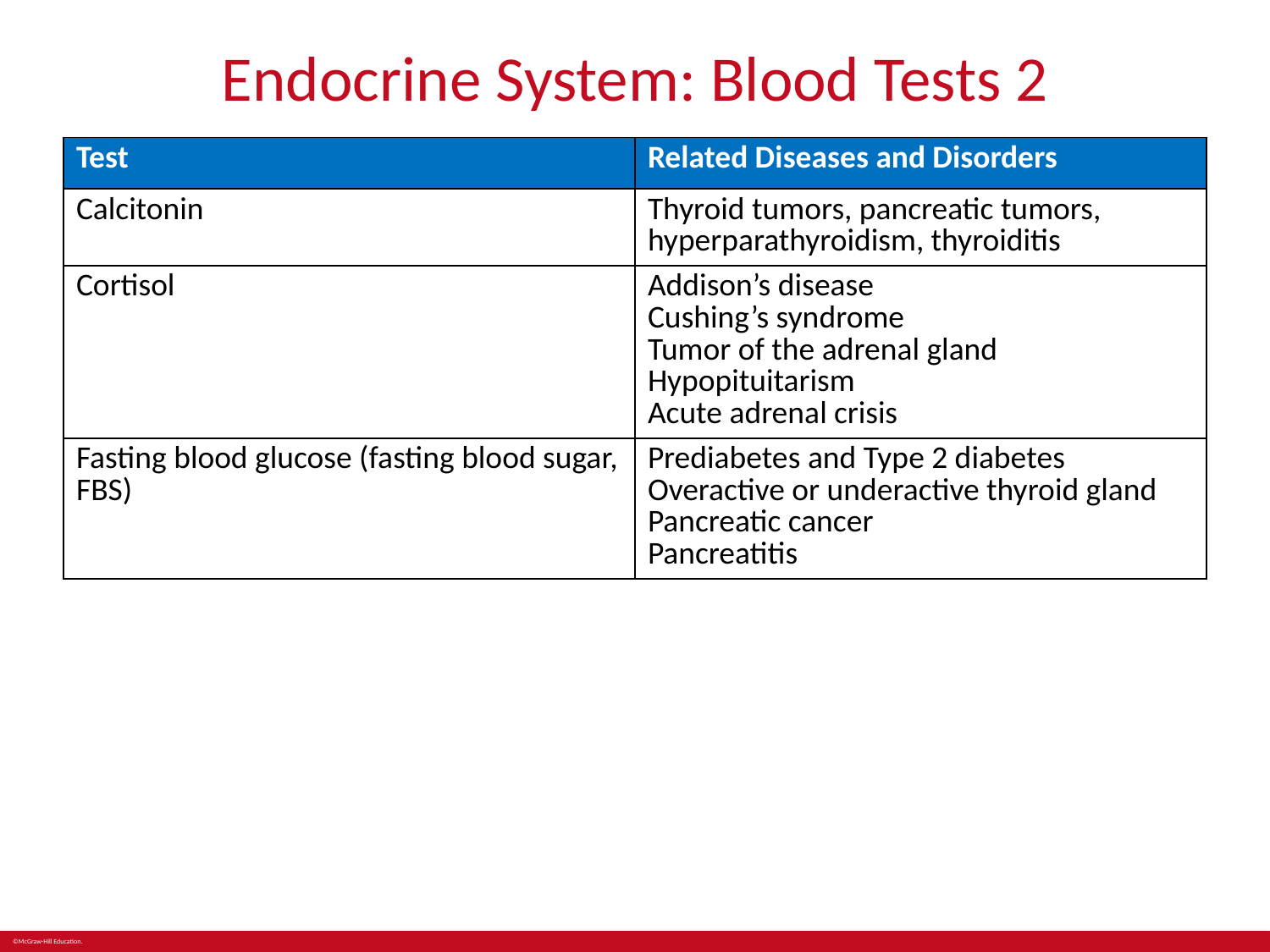

# Endocrine System: Blood Tests 2
| Test | Related Diseases and Disorders |
| --- | --- |
| Calcitonin | Thyroid tumors, pancreatic tumors, hyperparathyroidism, thyroiditis |
| Cortisol | Addison’s disease Cushing’s syndrome Tumor of the adrenal gland Hypopituitarism Acute adrenal crisis |
| Fasting blood glucose (fasting blood sugar, FBS) | Prediabetes and Type 2 diabetes Overactive or underactive thyroid gland Pancreatic cancer Pancreatitis |